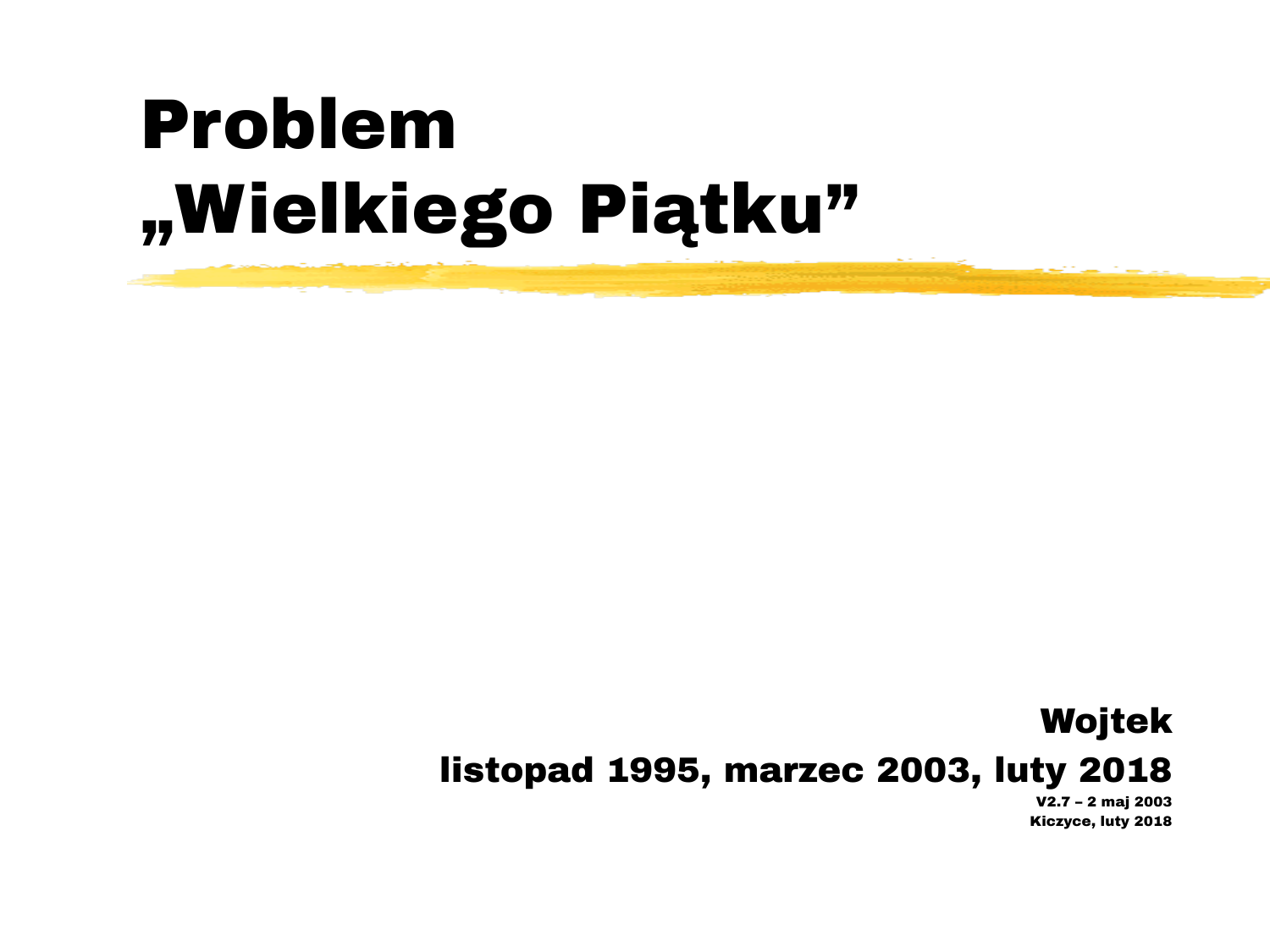

# Problem „Wielkiego Piątku”
Wojtek
listopad 1995, marzec 2003, luty 2018
V2.7 – 2 maj 2003
Kiczyce, luty 2018